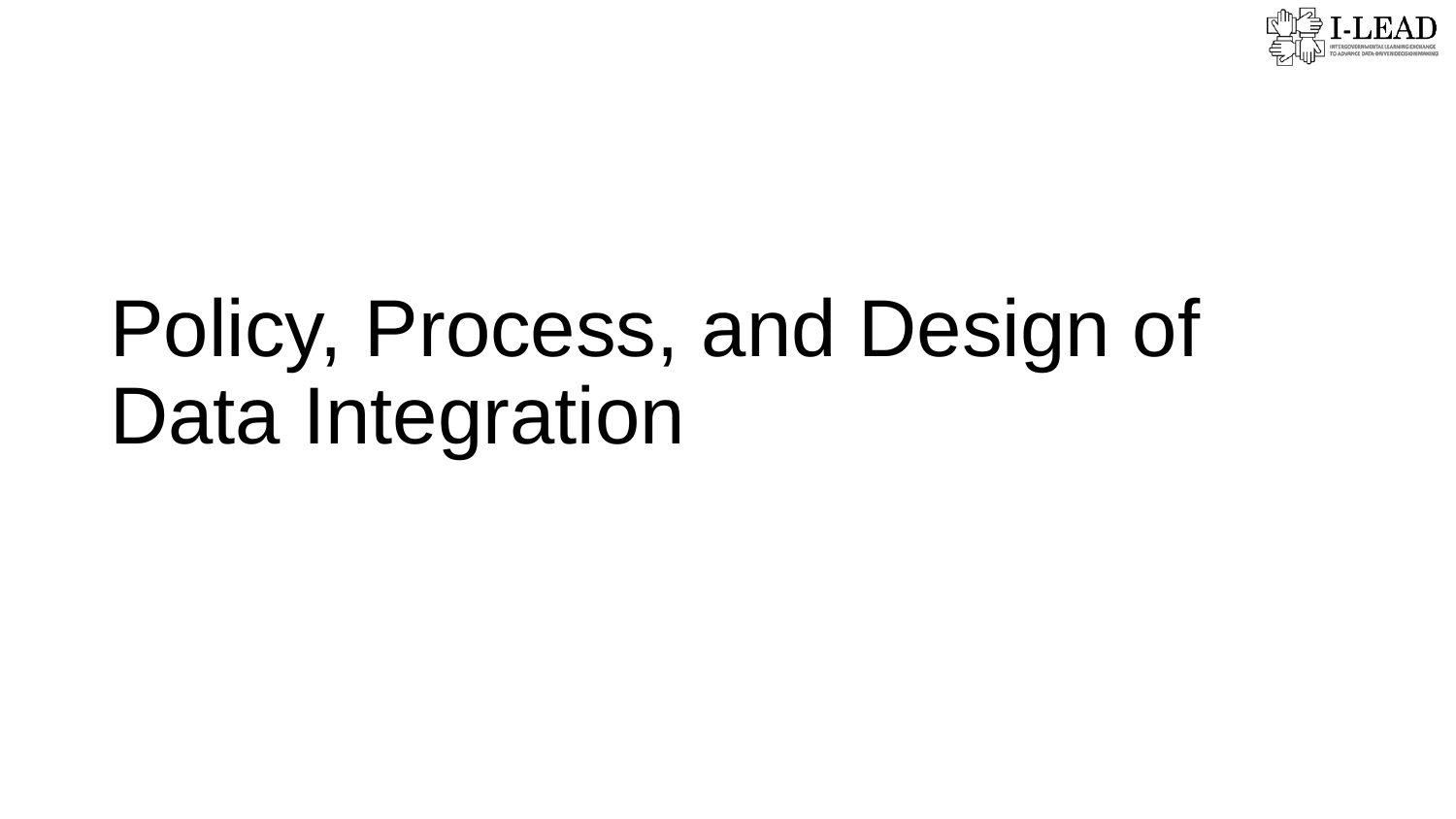

# Policy, Process, and Design of Data Integration